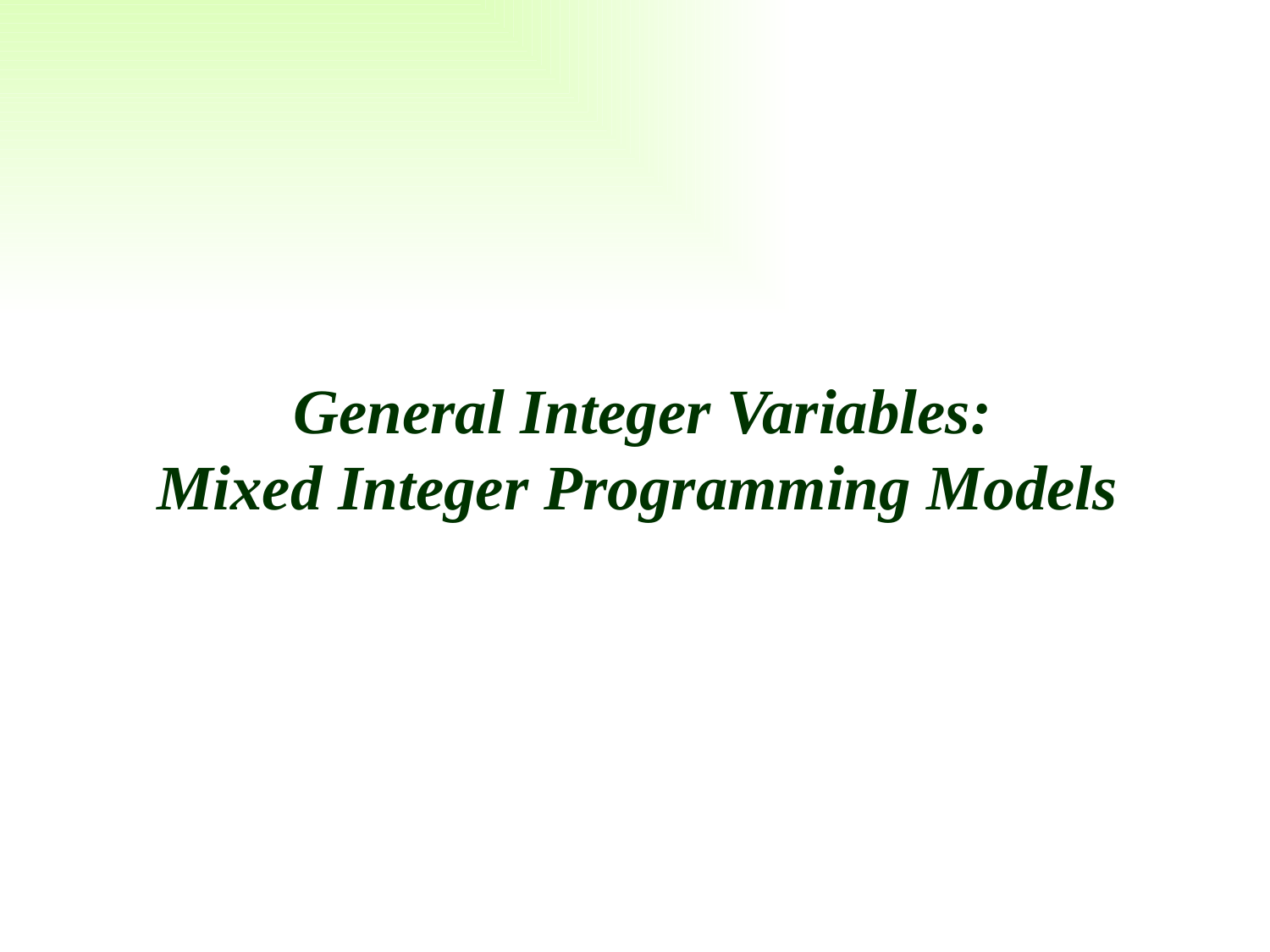

# General Integer Variables: Mixed Integer Programming Models